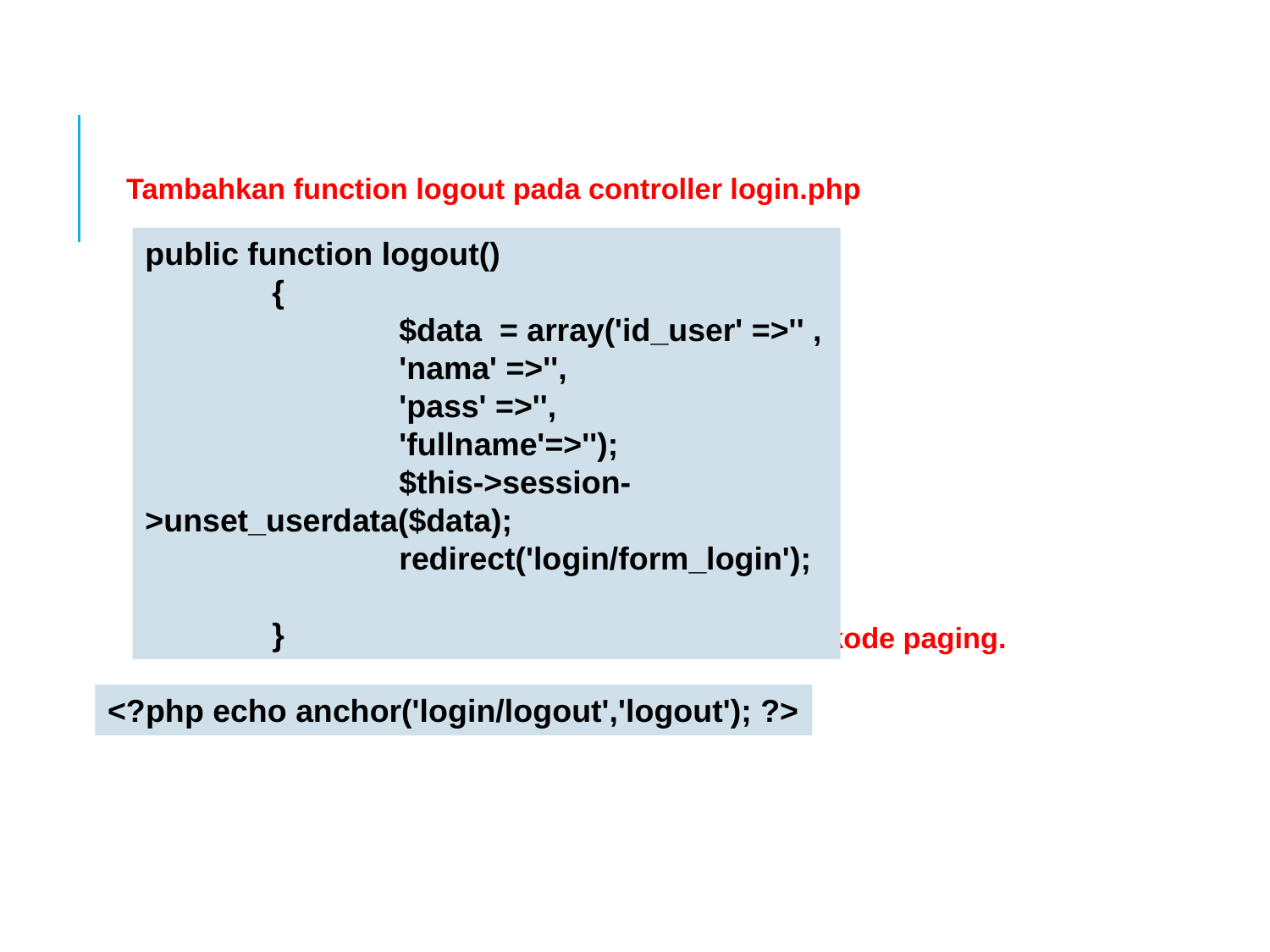

Tambahkan function logout pada controller login.php

  tambahkan kode pada file view(news.php) setelah kode paging.

public function logout()
	{
		$data  = array('id_user' =>'' ,
		'nama' =>'',
		'pass' =>'',
		'fullname'=>'');
		$this->session->unset_userdata($data);
		redirect('login/form_login');

	}
<?php echo anchor('login/logout','logout'); ?>